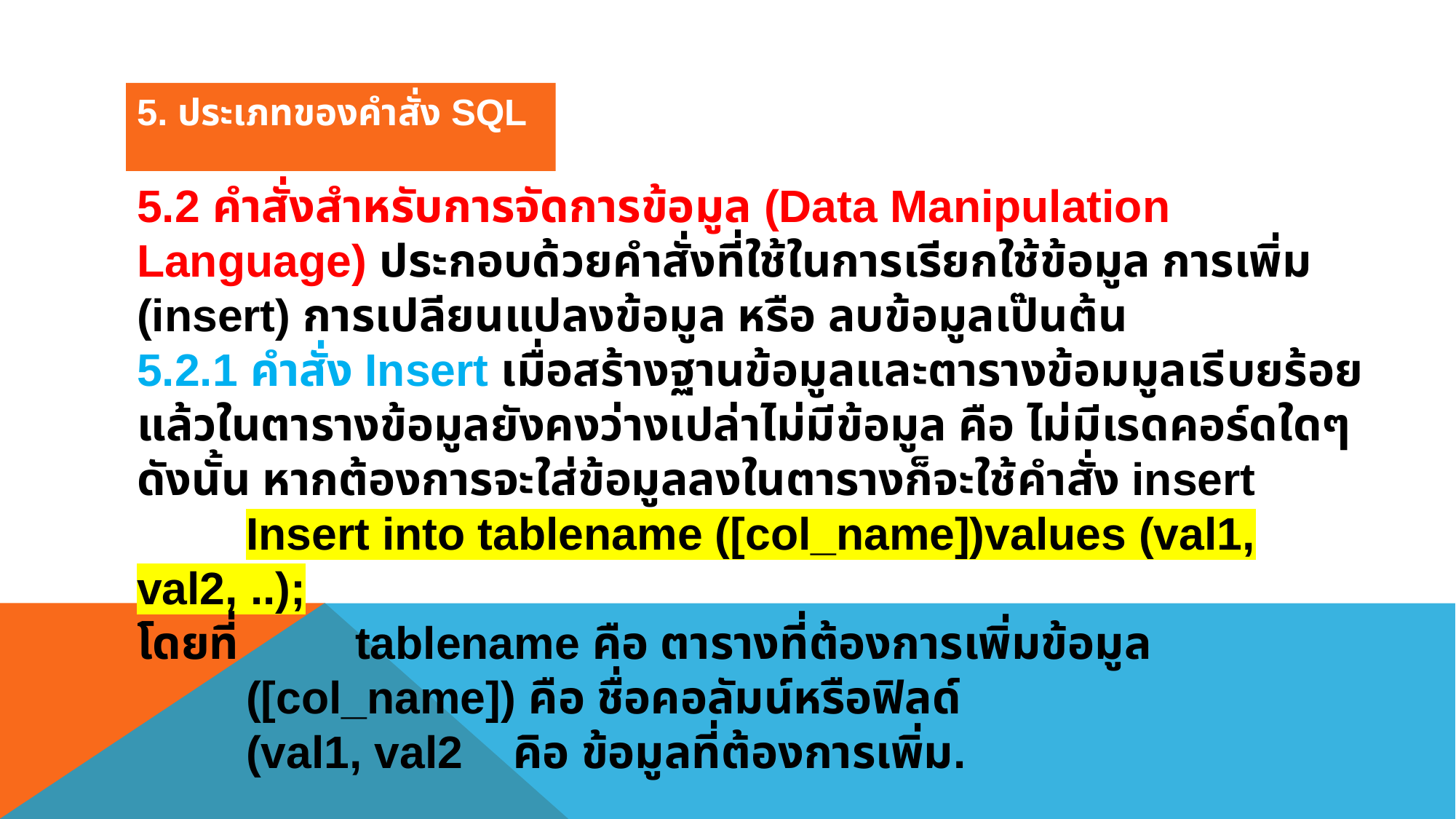

5. ประเภทของคำสั่ง SQL
5.2 คำสั่งสำหรับการจัดการข้อมูล (Data Manipulation Language) ประกอบด้วยคำสั่งที่ใช้ในการเรียกใช้ข้อมูล การเพิ่ม (insert) การเปลียนแปลงข้อมูล หรือ ลบข้อมูลเป๊นต้น
5.2.1 คำสั่ง Insert เมื่อสร้างฐานข้อมูลและตารางข้อมมูลเรีบยร้อยแล้วในตารางข้อมูลยังคงว่างเปล่าไม่มีข้อมูล คือ ไม่มีเรดคอร์ดใดๆ ดังนั้น หากต้องการจะใส่ข้อมูลลงในตารางก็จะใช้คำสั่ง insert
	Insert into tablename ([col_name])values (val1, val2, ..);
โดยที่ 	tablename คือ ตารางที่ต้องการเพิ่มข้อมูล
	([col_name]) คือ ชื่อคอลัมน์หรือฟิลด์
	(val1, val2    คิอ ข้อมูลที่ต้องการเพิ่ม.